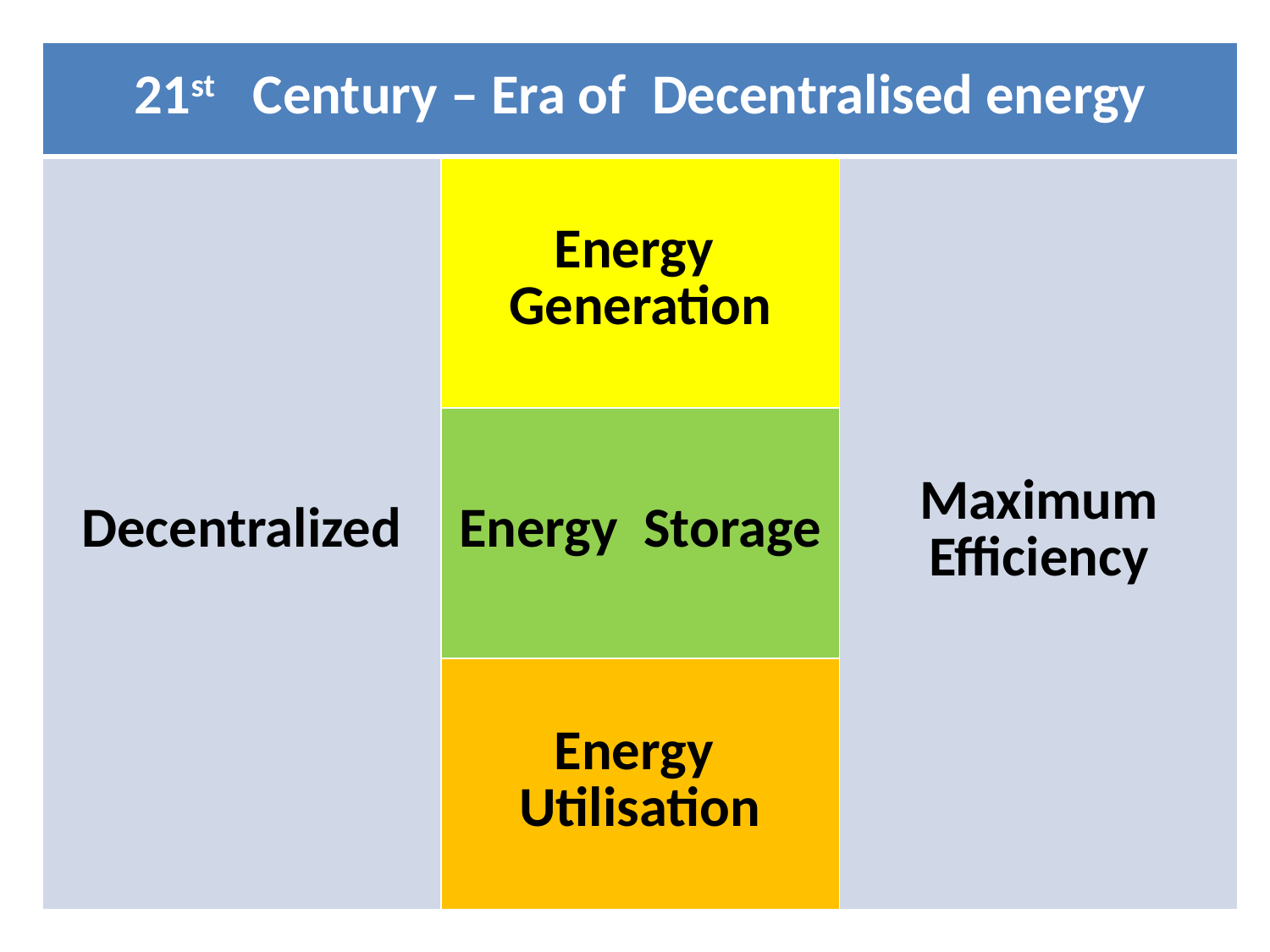

| 21st Century – Era of Decentralised energy |  |  |
| --- | --- | --- |
| Decentralized | Energy Generation | Maximum Efficiency |
|  | Energy Storage |  |
|  | Energy Utilisation |  |